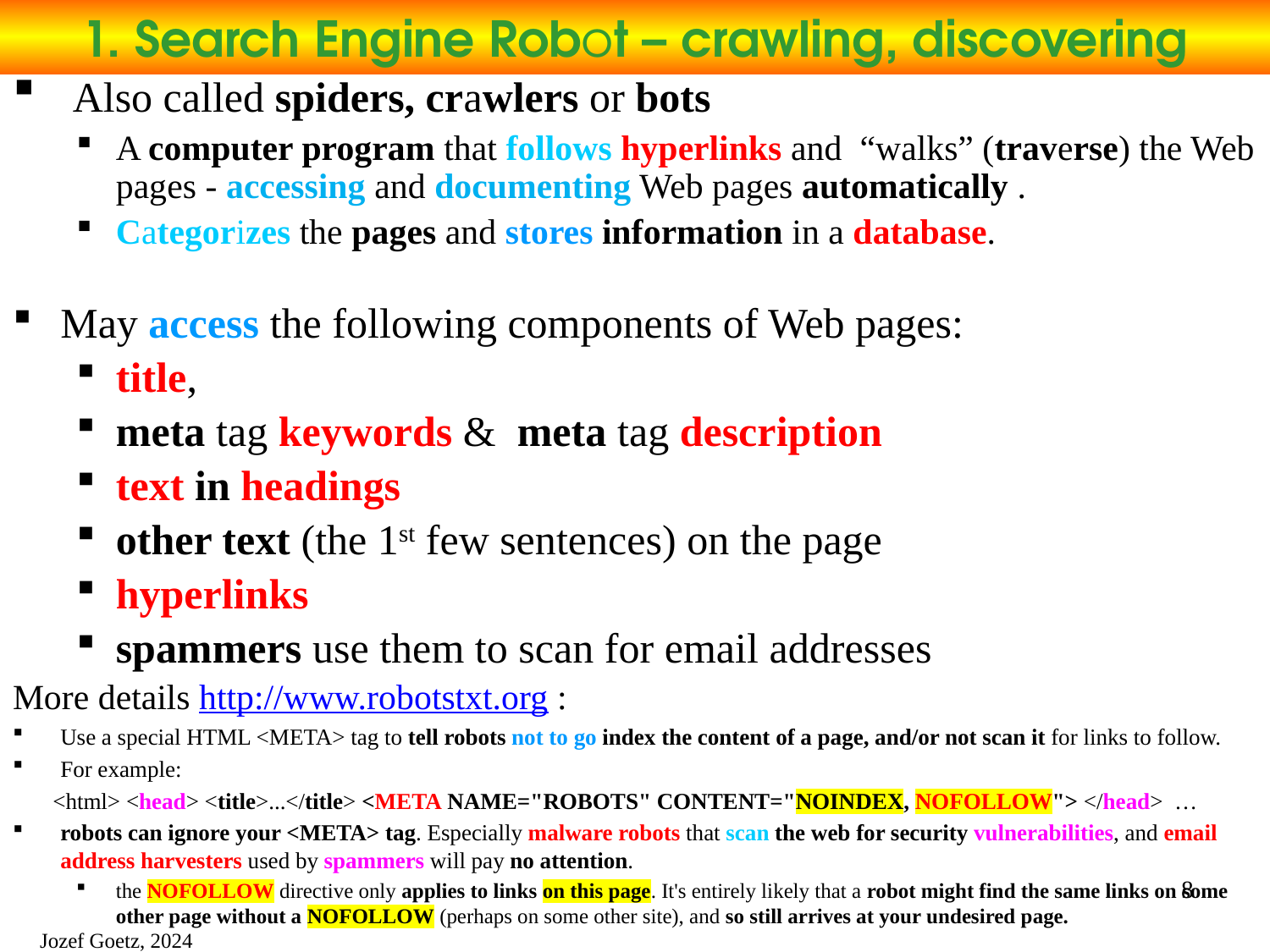

# 1. Search Engine Robot – crawling, discovering
 Also called spiders, crawlers or bots
A computer program that follows hyperlinks and  “walks” (traverse) the Web pages - accessing and documenting Web pages automatically .
Categorizes the pages and stores information in a database.

May access the following components of Web pages:
title,
meta tag keywords &  meta tag description
text in headings
other text (the 1st few sentences) on the page
hyperlinks
spammers use them to scan for email addresses
More details http://www.robotstxt.org :
Use a special HTML <META> tag to tell robots not to go index the content of a page, and/or not scan it for links to follow.
For example:
       <html> <head> <title>...</title> <META NAME="ROBOTS" CONTENT="NOINDEX, NOFOLLOW"> </head>  …
robots can ignore your <META> tag. Especially malware robots that scan the web for security vulnerabilities, and email address harvesters used by spammers will pay no attention.
the NOFOLLOW directive only applies to links on this page. It's entirely likely that a robot might find the same links on some other page without a NOFOLLOW (perhaps on some other site), and so still arrives at your undesired page.

8